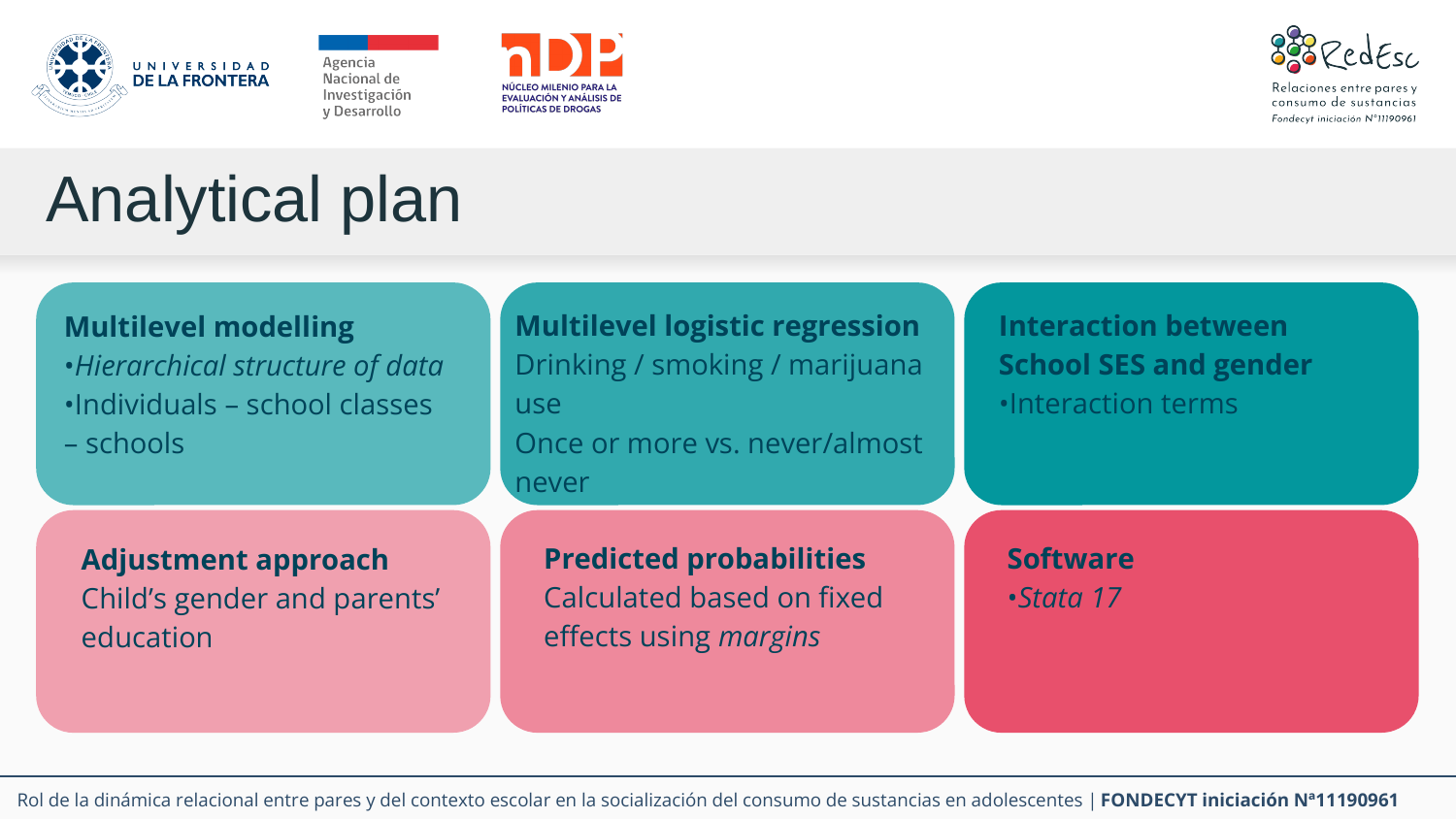

# Analytical plan

Interaction between School SES and gender
•Interaction terms
Multilevel logistic regression
Drinking / smoking / marijuana use
Once or more vs. never/almost never
Multilevel modelling
•Hierarchical structure of data
•Individuals – school classes – schools

Software
•Stata 17
Predicted probabilities Calculated based on fixed effects using margins

Adjustment approach
Child’s gender and parents’ education